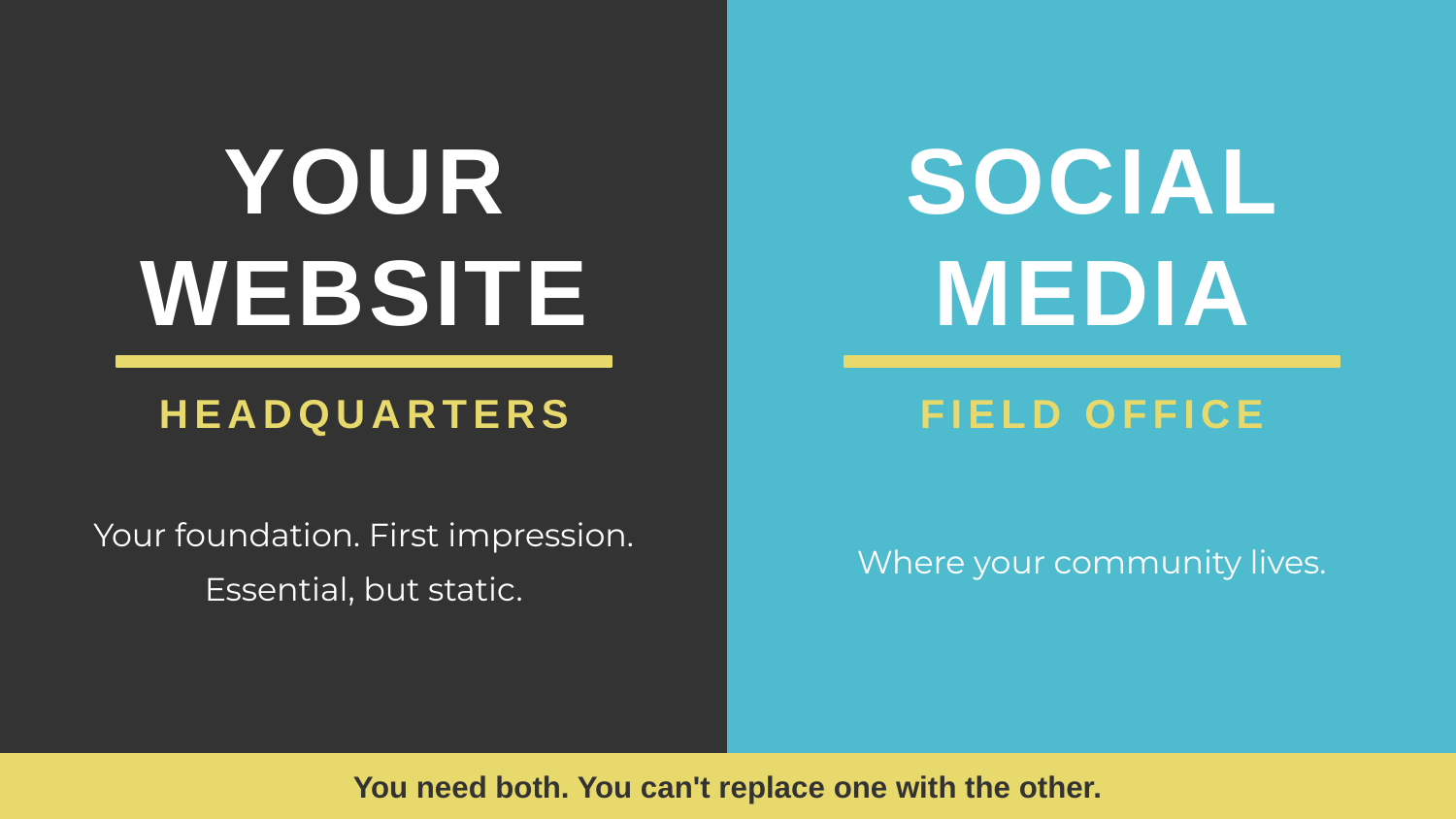

YOUR
WEBSITE
SOCIAL
MEDIA

HEADQUARTERS
FIELD OFFICE
Your foundation. First impression.
Essential, but static.
Where your community lives.

You need both. You can't replace one with the other.